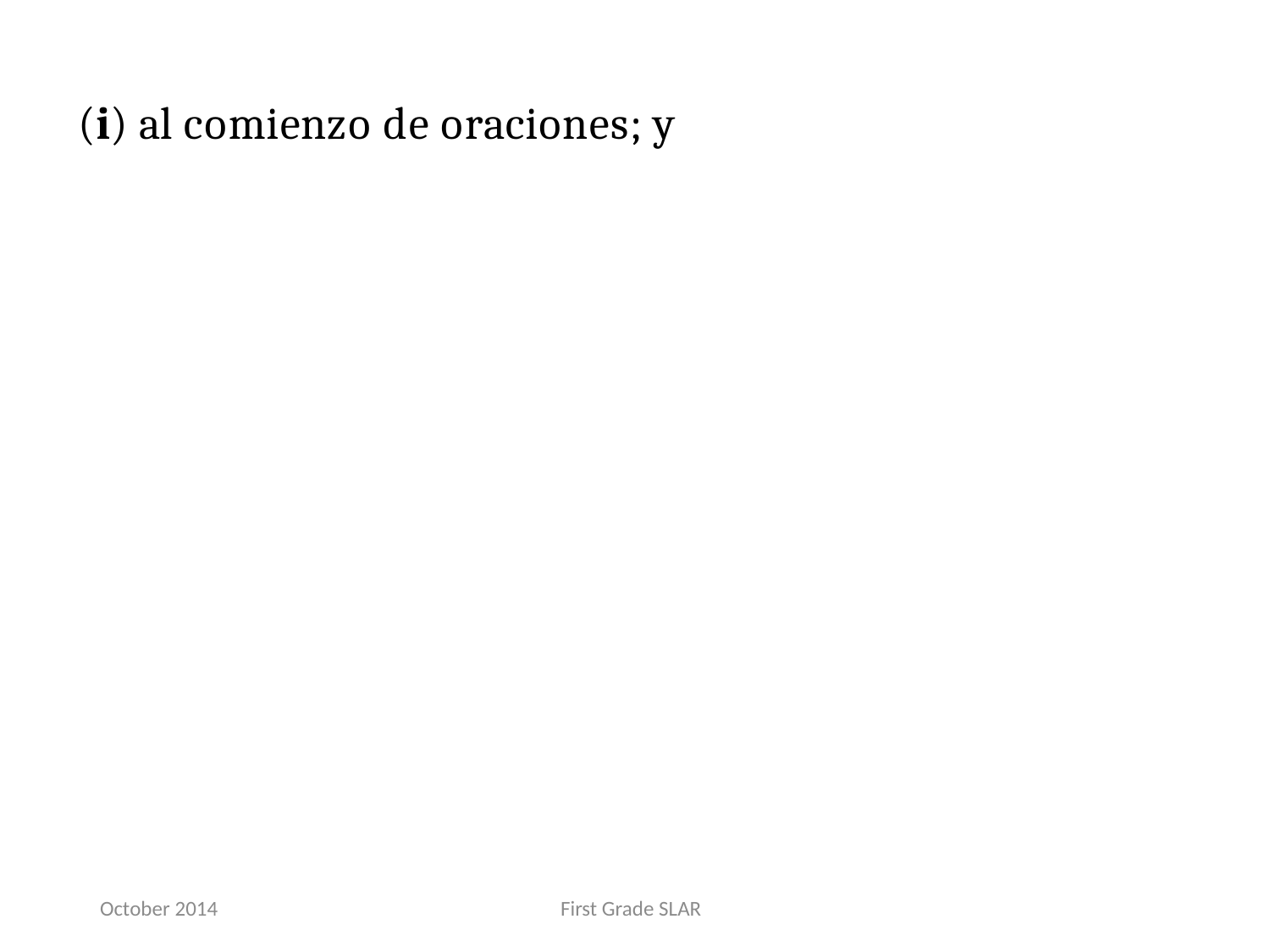

(i) al comienzo de oraciones; y

October 2014
First Grade SLAR